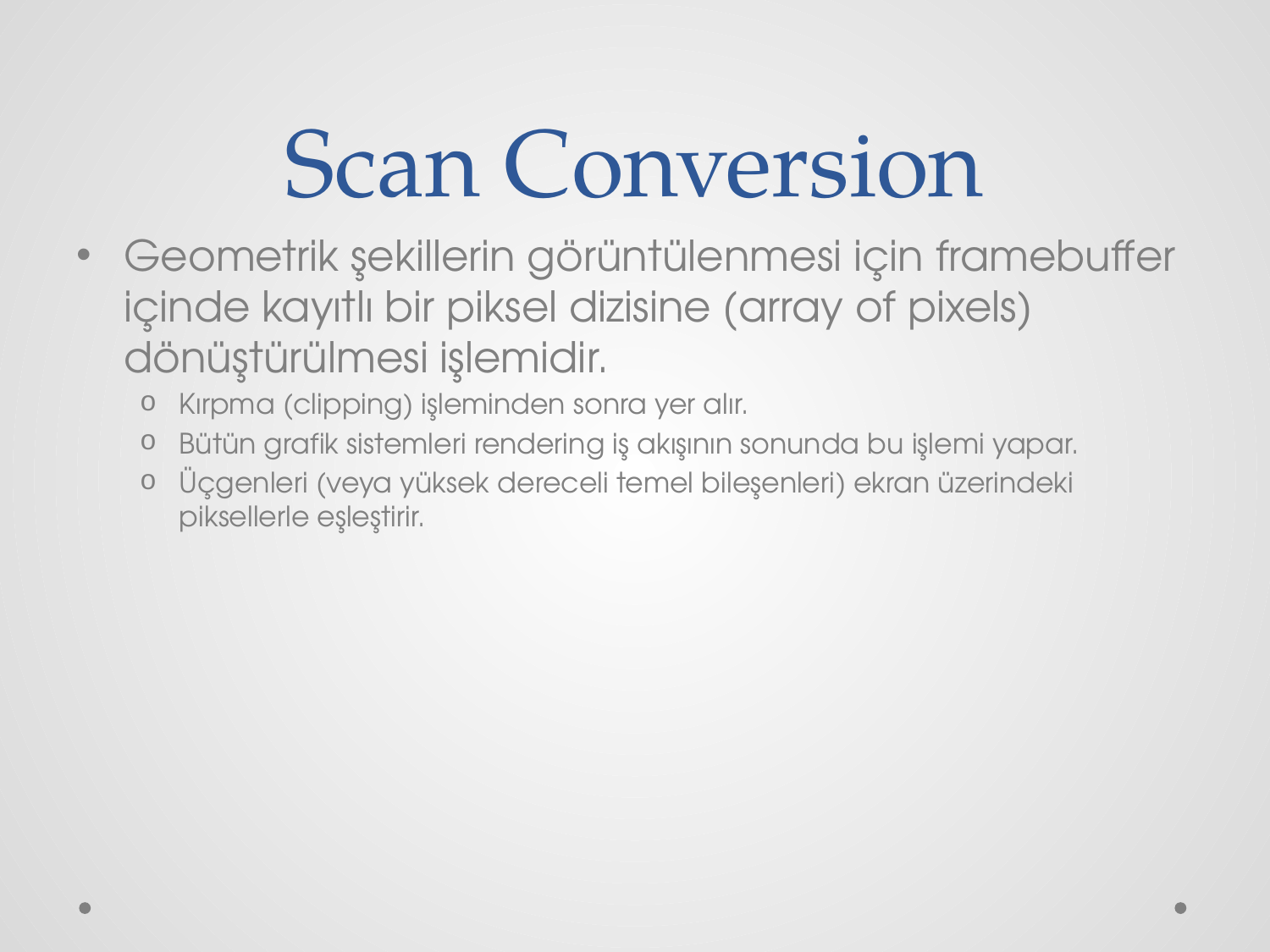

# Scan Conversion
Geometrik şekillerin görüntülenmesi için framebuffer içinde kayıtlı bir piksel dizisine (array of pixels) dönüştürülmesi işlemidir.
Kırpma (clipping) işleminden sonra yer alır.
Bütün grafik sistemleri rendering iş akışının sonunda bu işlemi yapar.
Üçgenleri (veya yüksek dereceli temel bileşenleri) ekran üzerindeki piksellerle eşleştirir.